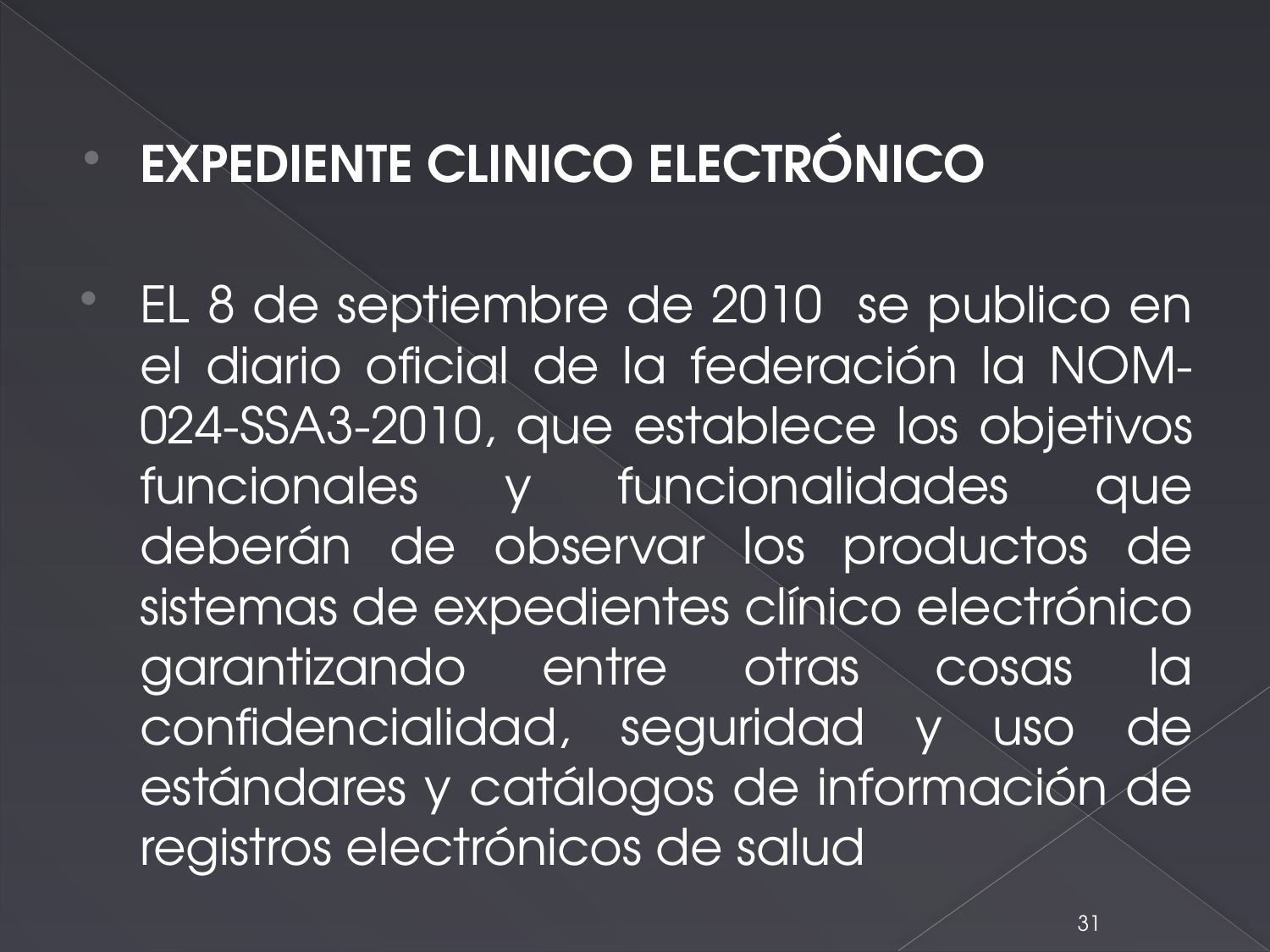

#
EXPEDIENTE CLINICO ELECTRÓNICO

EL 8 de septiembre de 2010  se publico en el diario oficial de la federación la NOM-024-SSA3-2010, que establece los objetivos funcionales y funcionalidades que deberán de observar los productos de sistemas de expedientes clínico electrónico garantizando entre otras cosas la confidencialidad, seguridad y uso de estándares y catálogos de información de registros electrónicos de salud
31